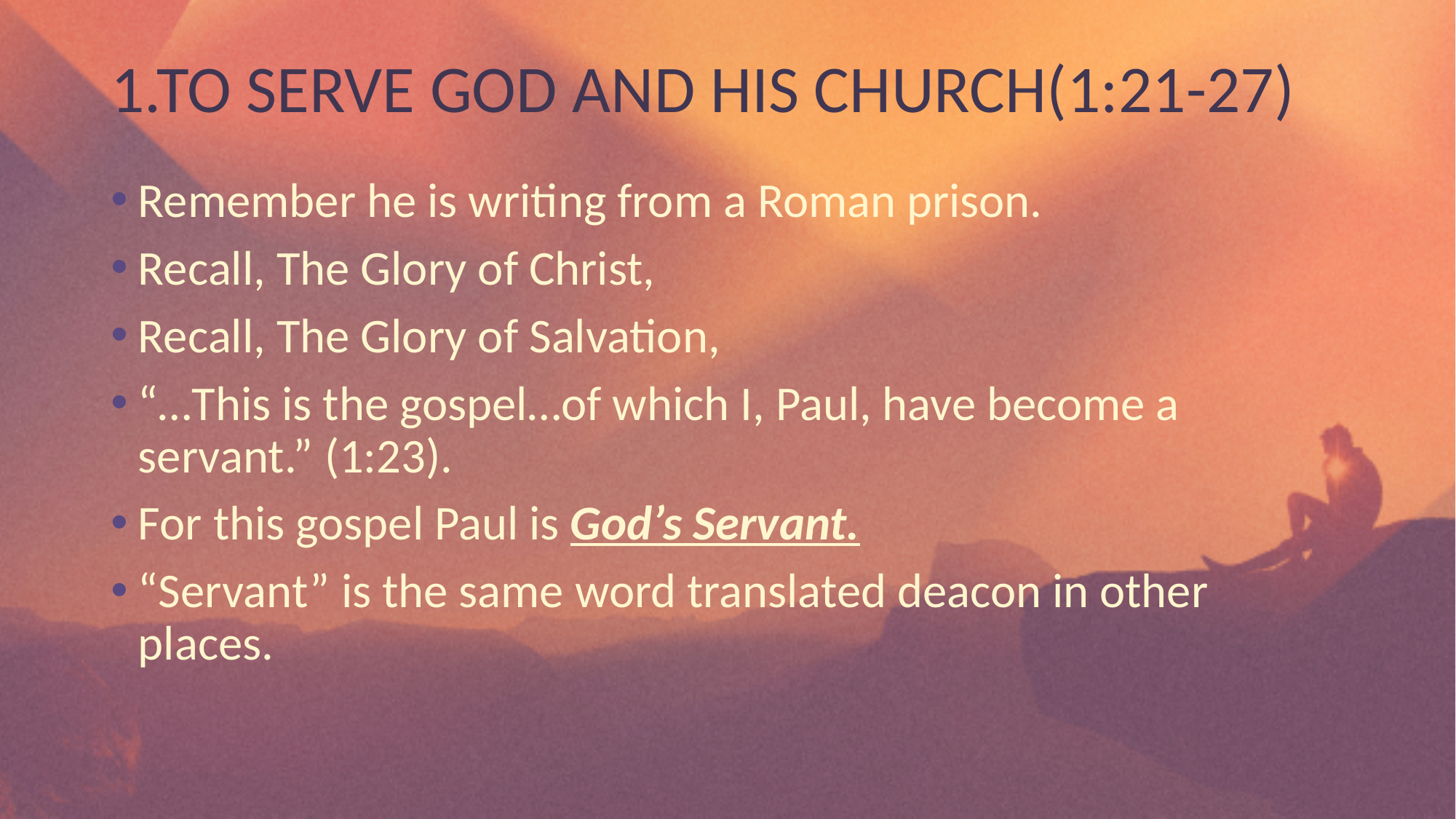

# 1.TO SERVE GOD AND HIS CHURCH(1:21-27)
Remember he is writing from a Roman prison.
Recall, The Glory of Christ,
Recall, The Glory of Salvation,
“…This is the gospel…of which I, Paul, have become a servant.” (1:23).
For this gospel Paul is God’s Servant.
“Servant” is the same word translated deacon in other places.